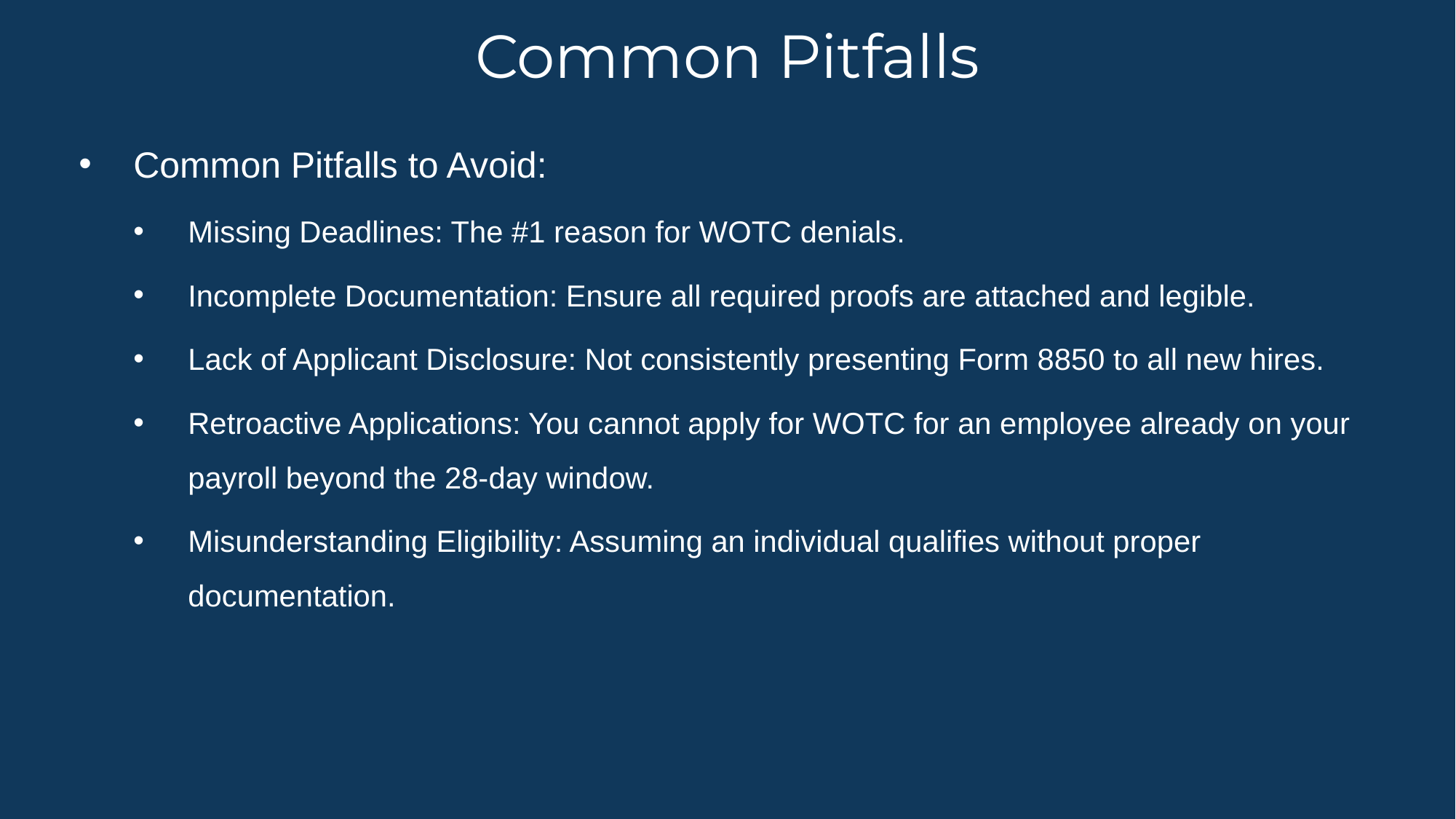

# Common Pitfalls
Common Pitfalls to Avoid:
Missing Deadlines: The #1 reason for WOTC denials.
Incomplete Documentation: Ensure all required proofs are attached and legible.
Lack of Applicant Disclosure: Not consistently presenting Form 8850 to all new hires.
Retroactive Applications: You cannot apply for WOTC for an employee already on your payroll beyond the 28-day window.
Misunderstanding Eligibility: Assuming an individual qualifies without proper documentation.